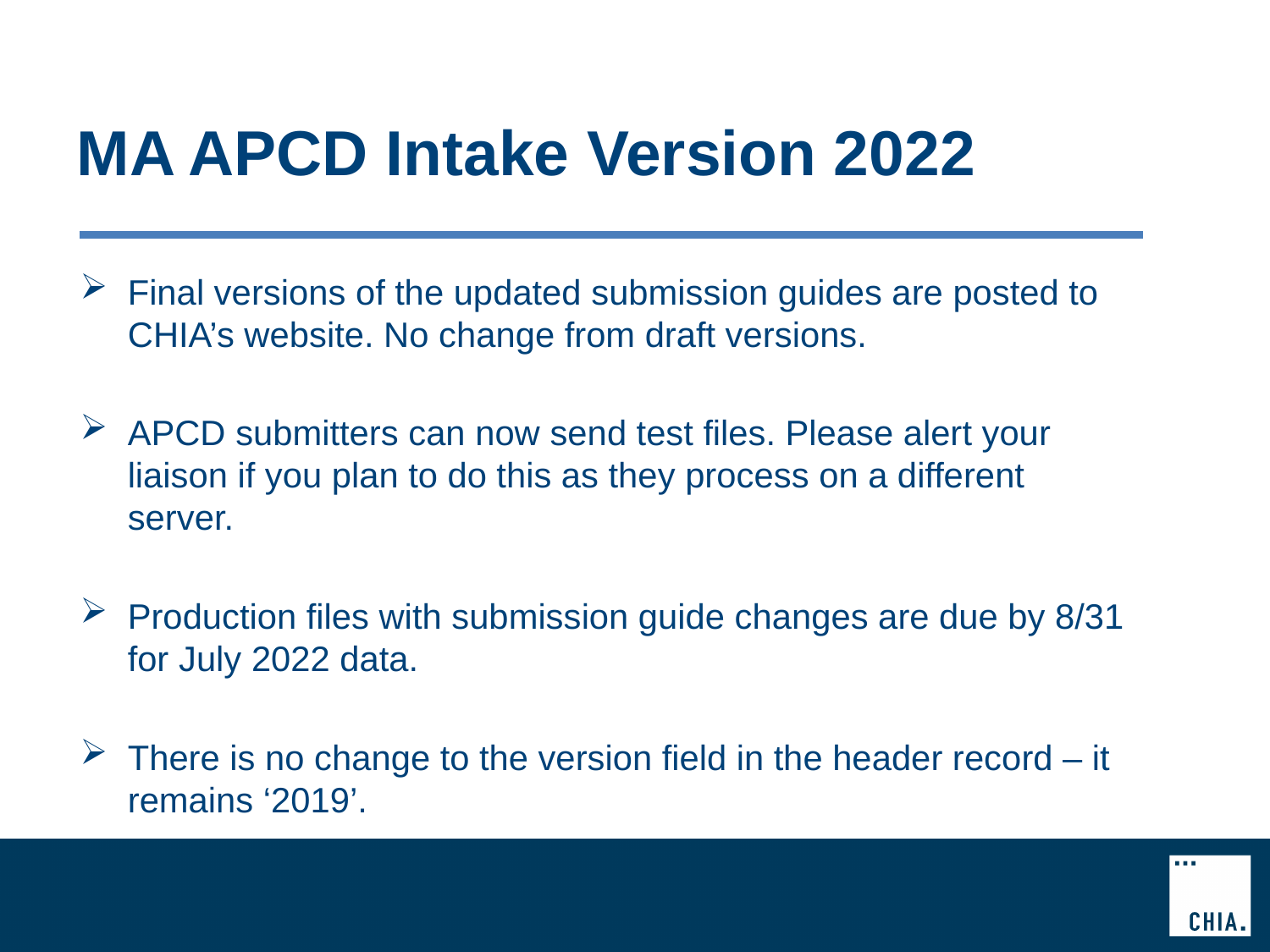

# MA APCD Intake Version 2022
Final versions of the updated submission guides are posted to CHIA’s website. No change from draft versions.

APCD submitters can now send test files. Please alert your liaison if you plan to do this as they process on a different server.

Production files with submission guide changes are due by 8/31 for July 2022 data.

There is no change to the version field in the header record – it remains ‘2019’.